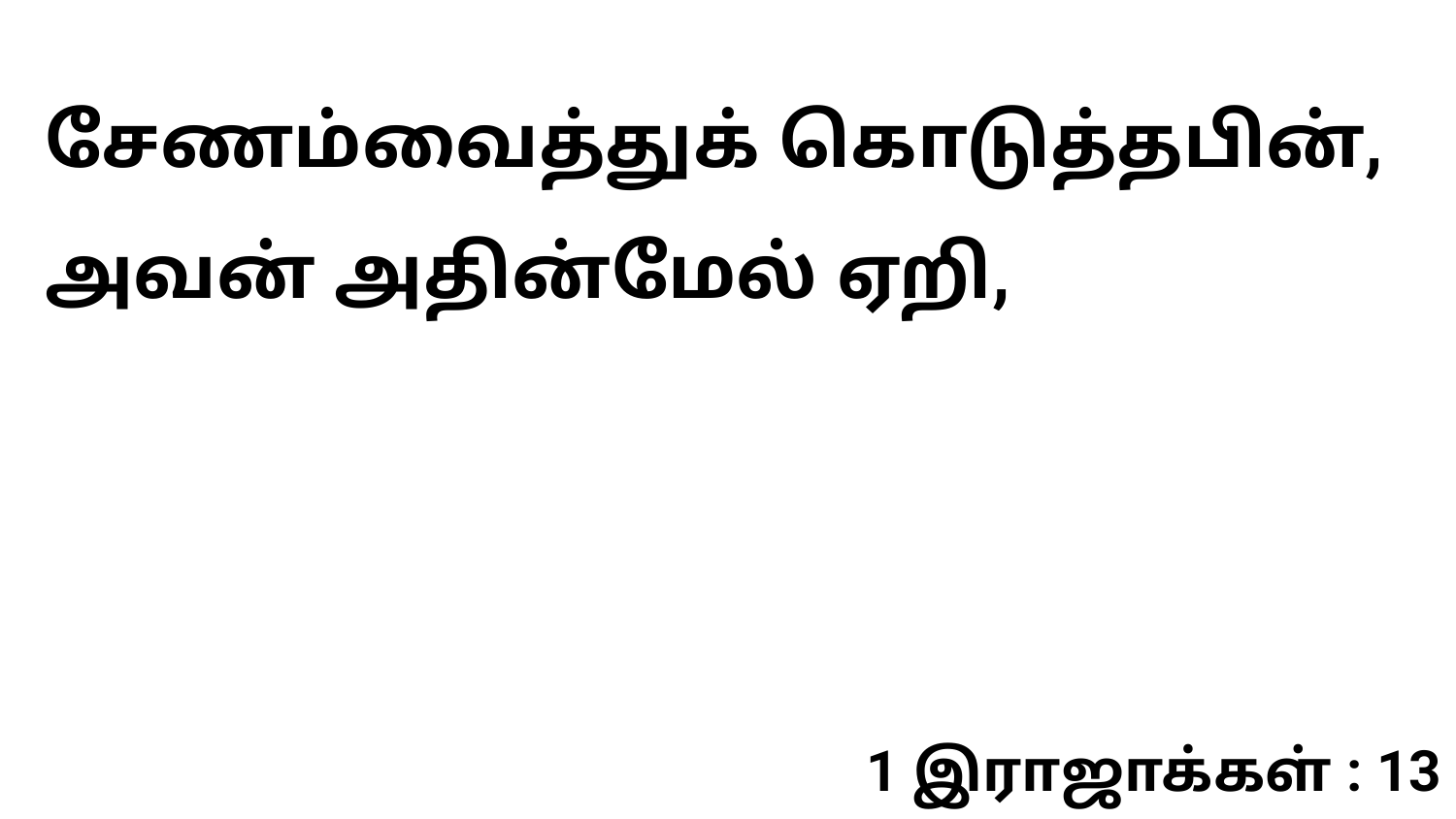

சேணம்வைத்துக் கொடுத்தபின், அவன் அதின்மேல் ஏறி,
1 இராஜாக்கள் : 13